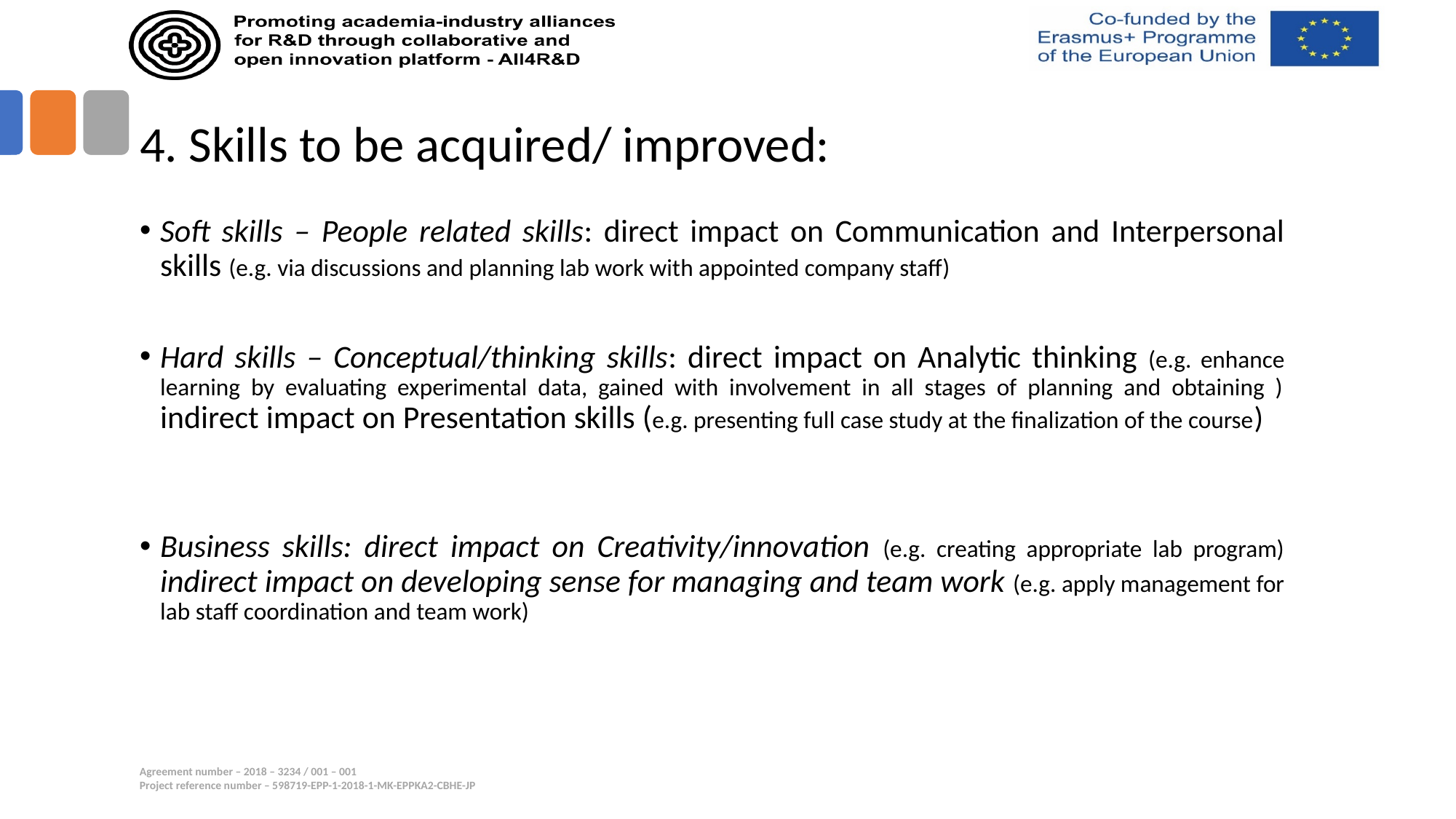

# 4. Skills to be acquired/ improved:
Soft skills – People related skills: direct impact on Communication and Interpersonal skills (e.g. via discussions and planning lab work with appointed company staff)

Hard skills – Conceptual/thinking skills: direct impact on Analytic thinking (e.g. enhance learning by evaluating experimental data, gained with involvement in all stages of planning and obtaining ) indirect impact on Presentation skills (e.g. presenting full case study at the finalization of the course)

Business skills: direct impact on Creativity/innovation (e.g. creating appropriate lab program) indirect impact on developing sense for managing and team work (e.g. apply management for lab staff coordination and team work)